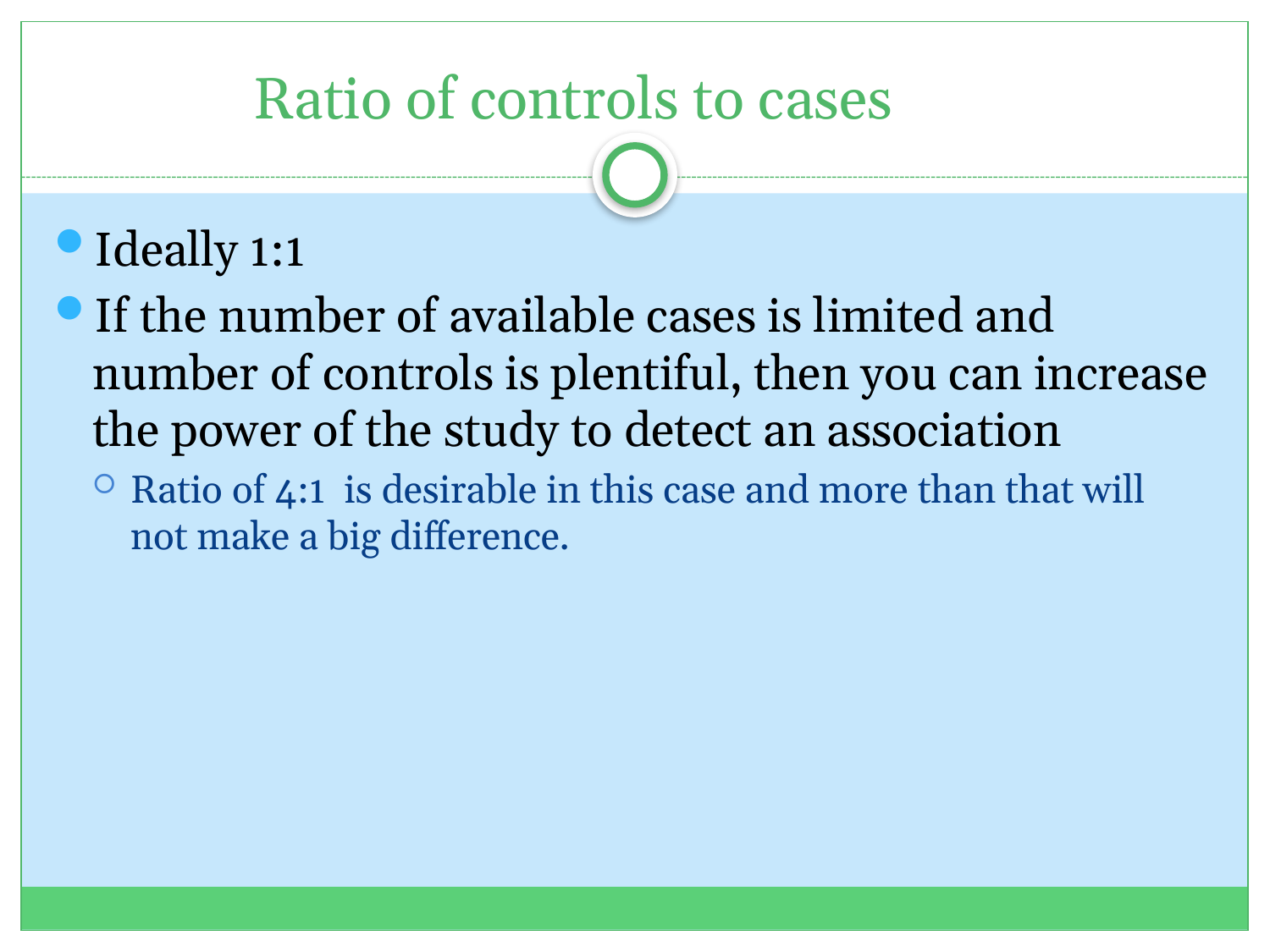

# Ratio of controls to cases
Ideally 1:1
If the number of available cases is limited and number of controls is plentiful, then you can increase the power of the study to detect an association
Ratio of 4:1  is desirable in this case and more than that will not make a big difference.